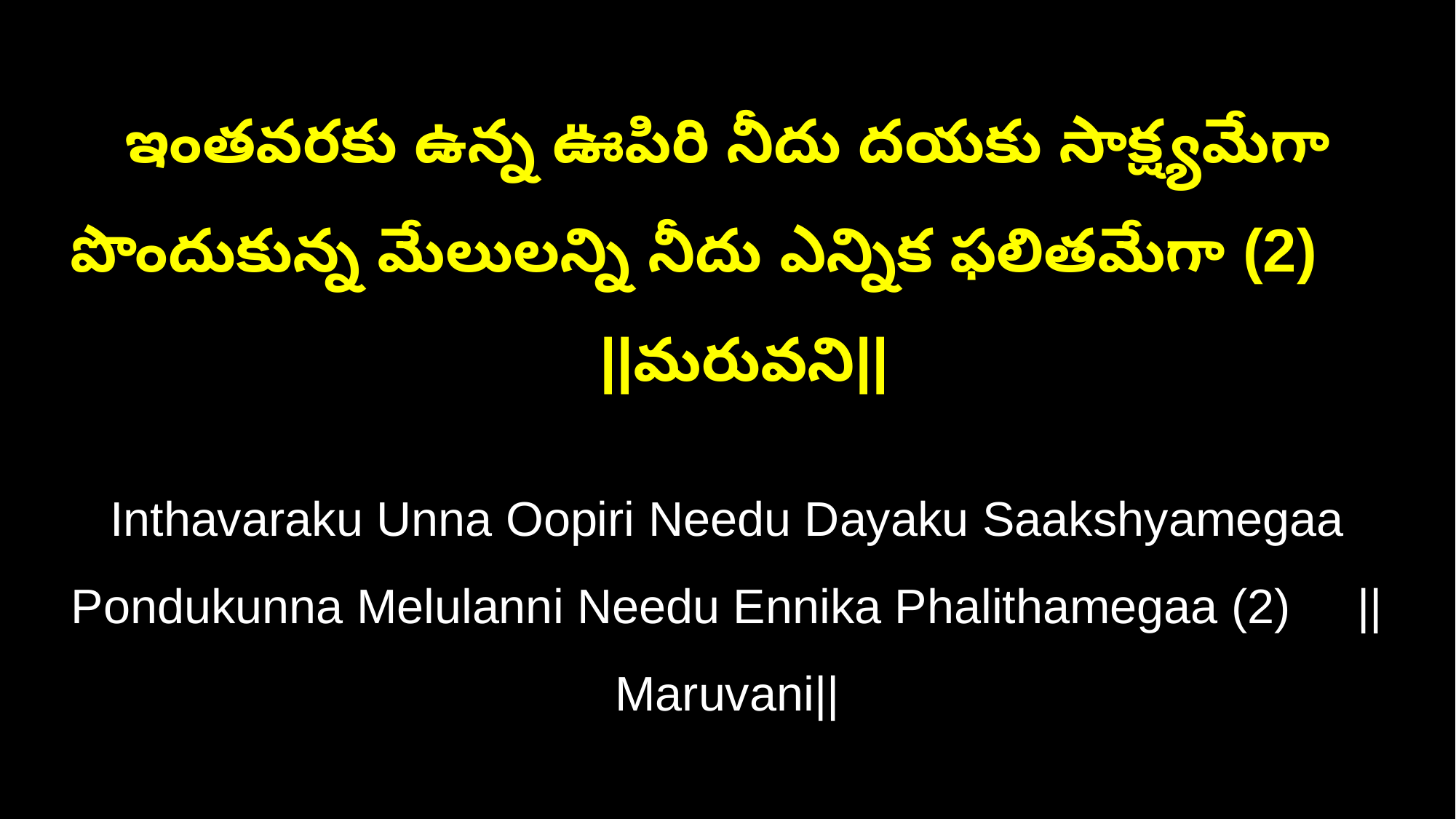

ఇంతవరకు ఉన్న ఊపిరి నీదు దయకు సాక్ష్యమేగా
పొందుకున్న మేలులన్ని నీదు ఎన్నిక ఫలితమేగా (2)       ||మరువని||
Inthavaraku Unna Oopiri Needu Dayaku Saakshyamegaa
Pondukunna Melulanni Needu Ennika Phalithamegaa (2)     ||Maruvani||